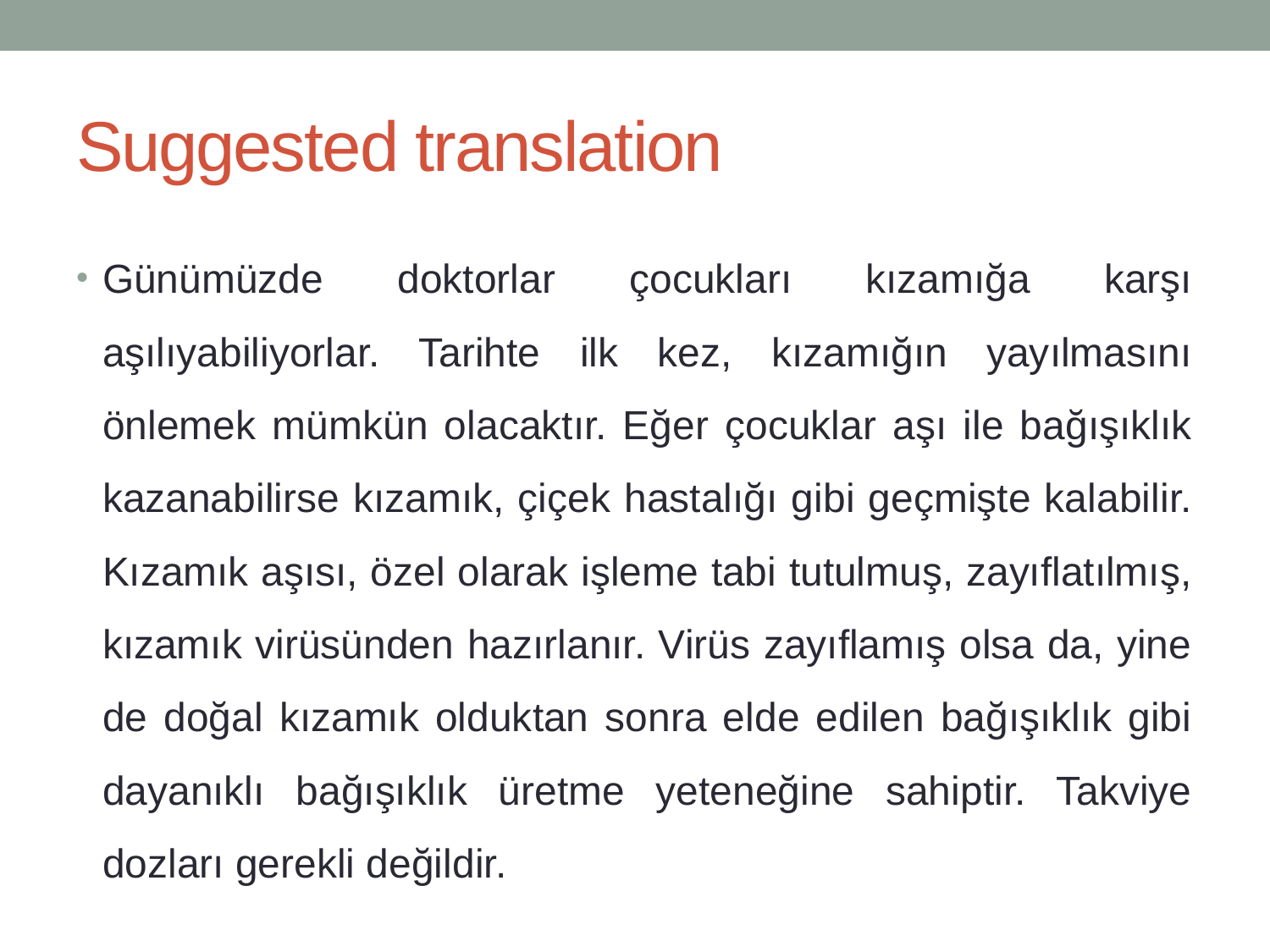

# Suggested translation
Günümüzde doktorlar çocukları kızamığa karşı aşılıyabiliyorlar. Tarihte ilk kez, kızamığın yayılmasını önlemek mümkün olacaktır. Eğer çocuklar aşı ile bağışıklık kazanabilirse kızamık, çiçek hastalığı gibi geçmişte kalabilir. Kızamık aşısı, özel olarak işleme tabi tutulmuş, zayıflatılmış, kızamık virüsünden hazırlanır. Virüs zayıflamış olsa da, yine de doğal kızamık olduktan sonra elde edilen bağışıklık gibi dayanıklı bağışıklık üretme yeteneğine sahiptir. Takviye dozları gerekli değildir.